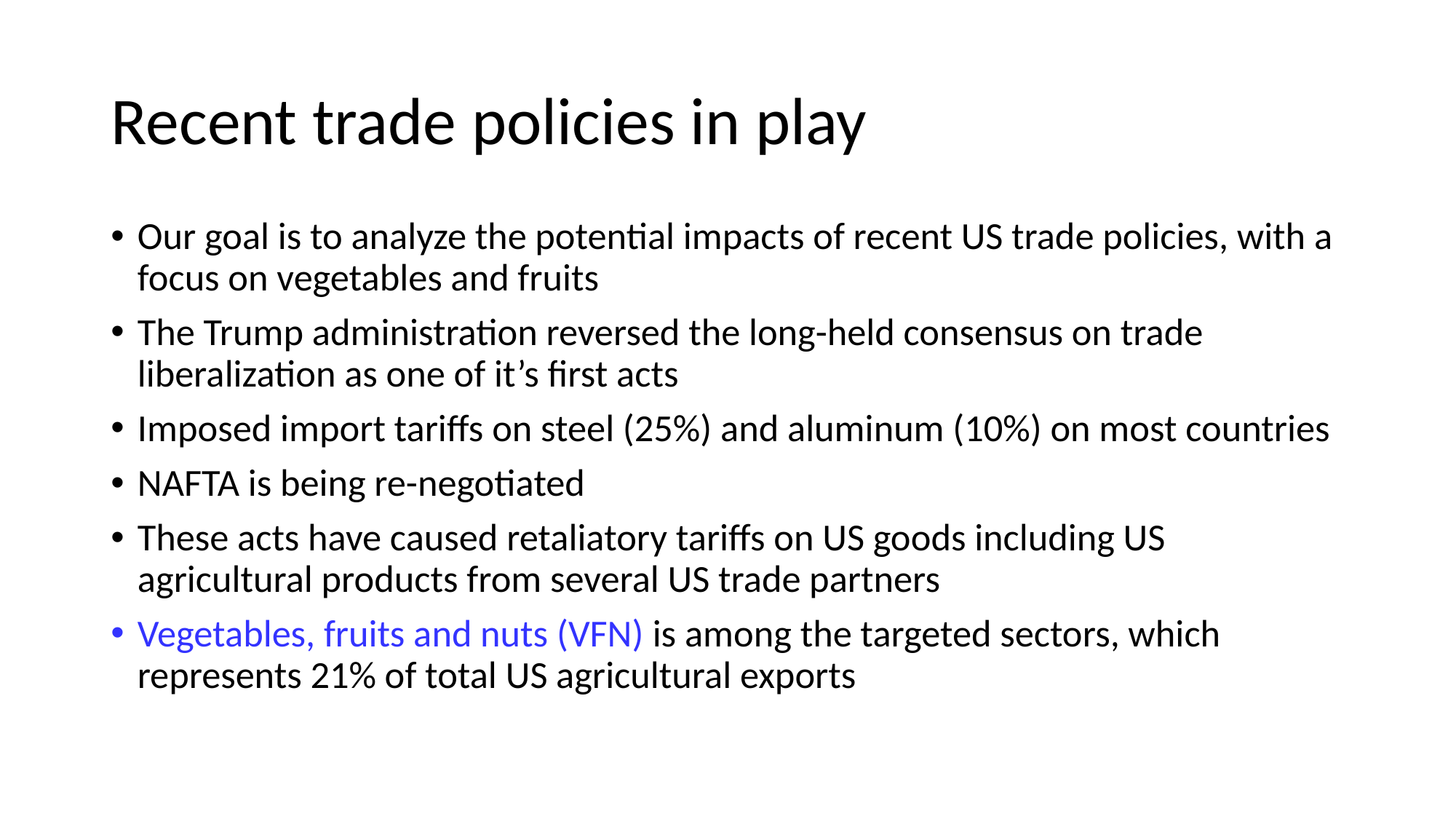

# Recent trade policies in play
Our goal is to analyze the potential impacts of recent US trade policies, with a focus on vegetables and fruits
The Trump administration reversed the long-held consensus on trade liberalization as one of it’s first acts
Imposed import tariffs on steel (25%) and aluminum (10%) on most countries
NAFTA is being re-negotiated
These acts have caused retaliatory tariffs on US goods including US agricultural products from several US trade partners
Vegetables, fruits and nuts (VFN) is among the targeted sectors, which represents 21% of total US agricultural exports